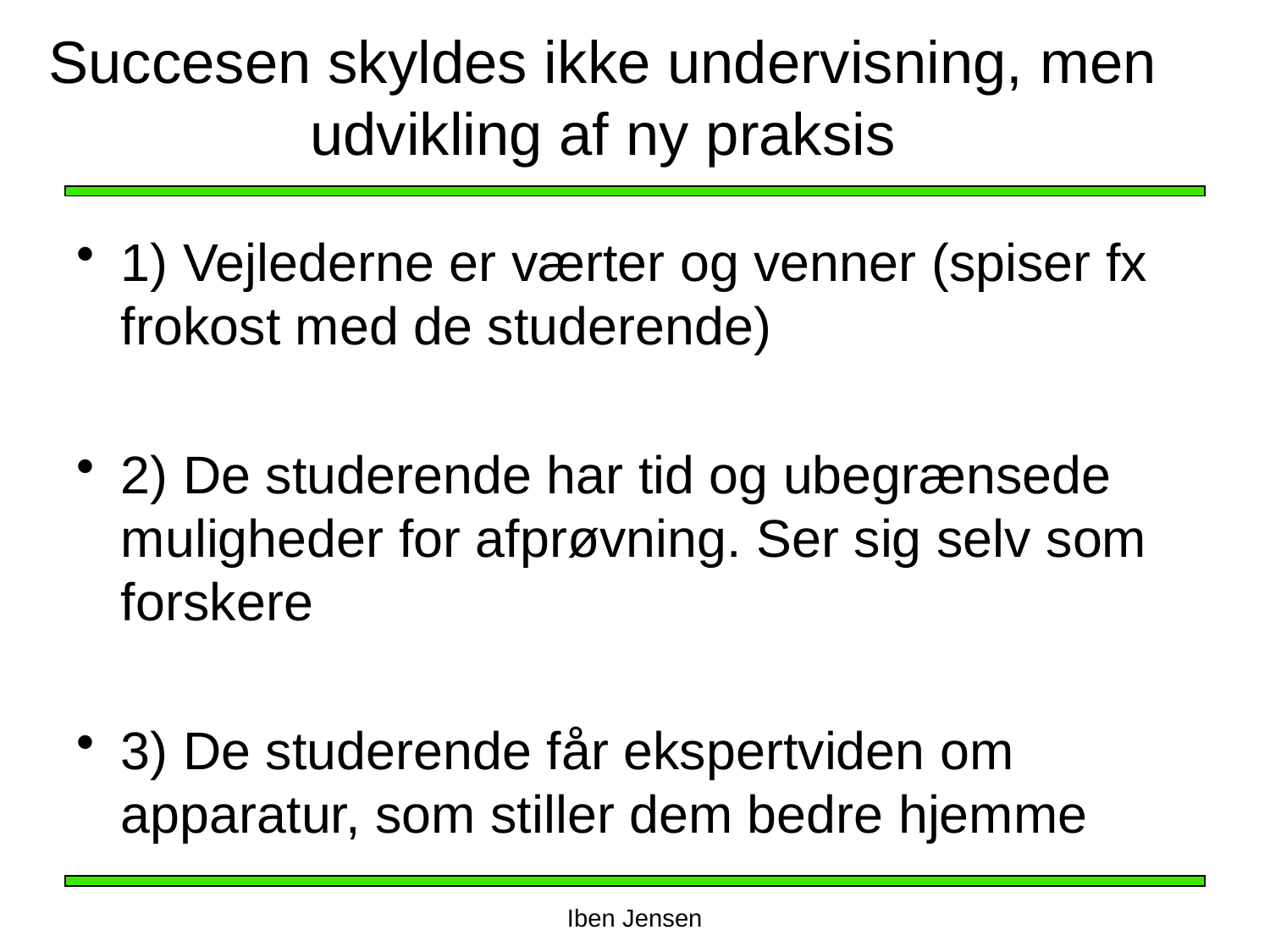

# Succesen skyldes ikke undervisning, men udvikling af ny praksis
1) Vejlederne er værter og venner (spiser fx frokost med de studerende)

2) De studerende har tid og ubegrænsede muligheder for afprøvning. Ser sig selv som forskere

3) De studerende får ekspertviden om apparatur, som stiller dem bedre hjemme

Iben Jensen